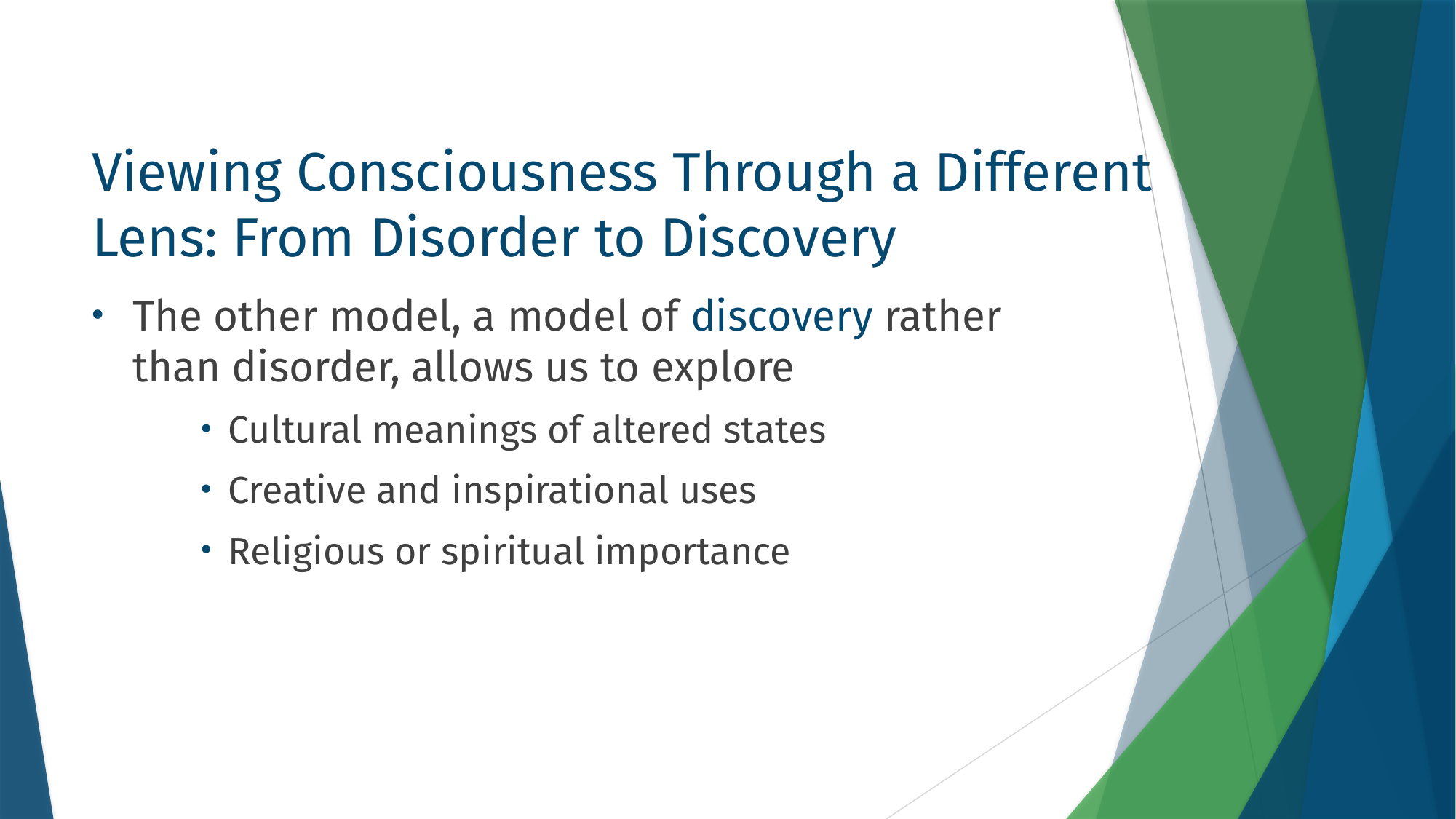

# Viewing Consciousness Through a Different Lens: From Disorder to Discovery
The other model, a model of discovery rather than disorder, allows us to explore
Cultural meanings of altered states
Creative and inspirational uses
Religious or spiritual importance